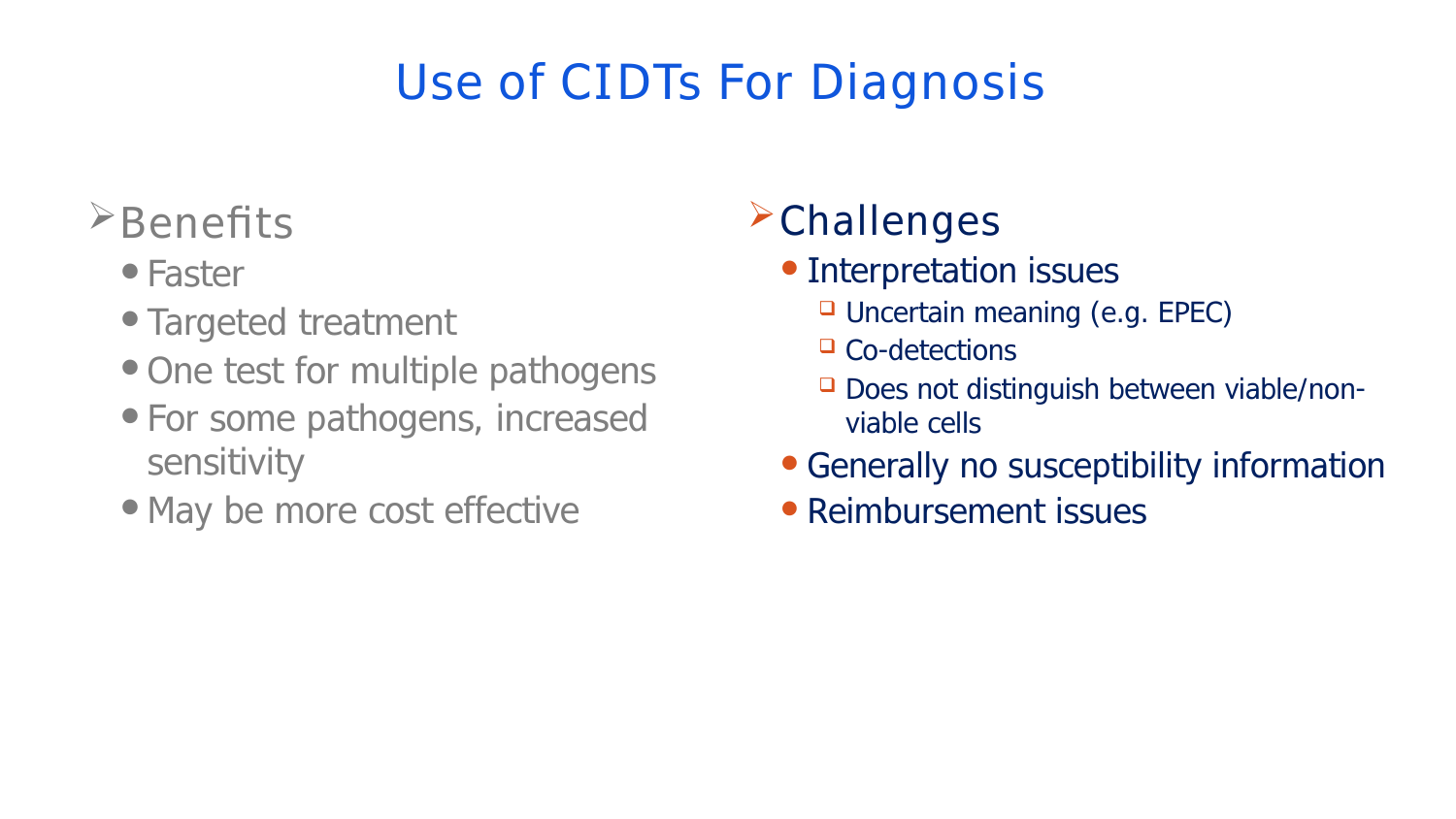

# Use of CIDTs For Diagnosis
Benefits
Faster
Targeted treatment
One test for multiple pathogens
For some pathogens, increased sensitivity
May be more cost effective
Challenges
Interpretation issues
Uncertain meaning (e.g. EPEC)
Co-detections
Does not distinguish between viable/non-viable cells
Generally no susceptibility information
Reimbursement issues